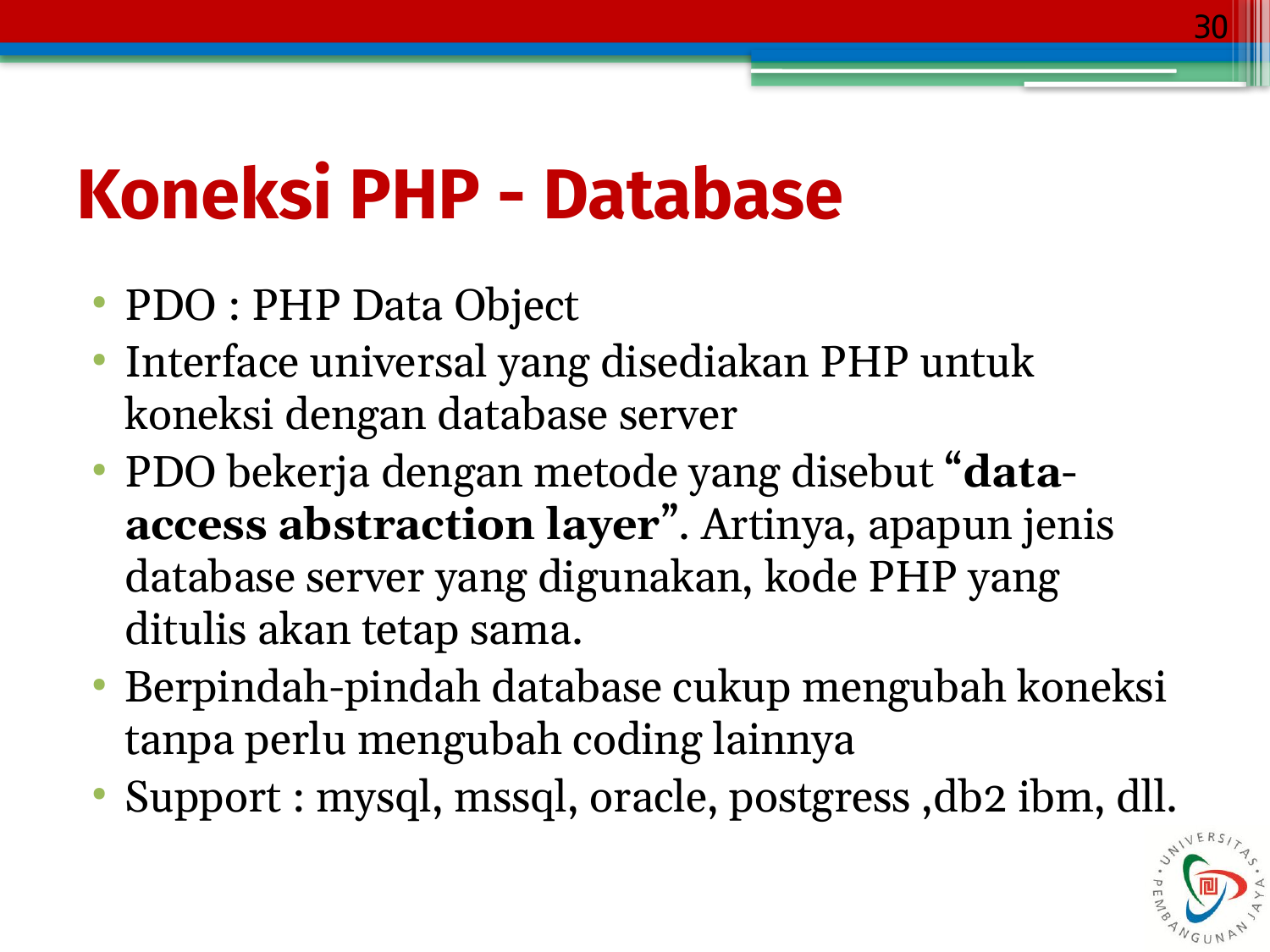

30
# Koneksi PHP - Database
PDO : PHP Data Object
Interface universal yang disediakan PHP untuk koneksi dengan database server
PDO bekerja dengan metode yang disebut “data-access abstraction layer”. Artinya, apapun jenis database server yang digunakan, kode PHP yang ditulis akan tetap sama.
Berpindah-pindah database cukup mengubah koneksi tanpa perlu mengubah coding lainnya
Support : mysql, mssql, oracle, postgress ,db2 ibm, dll.